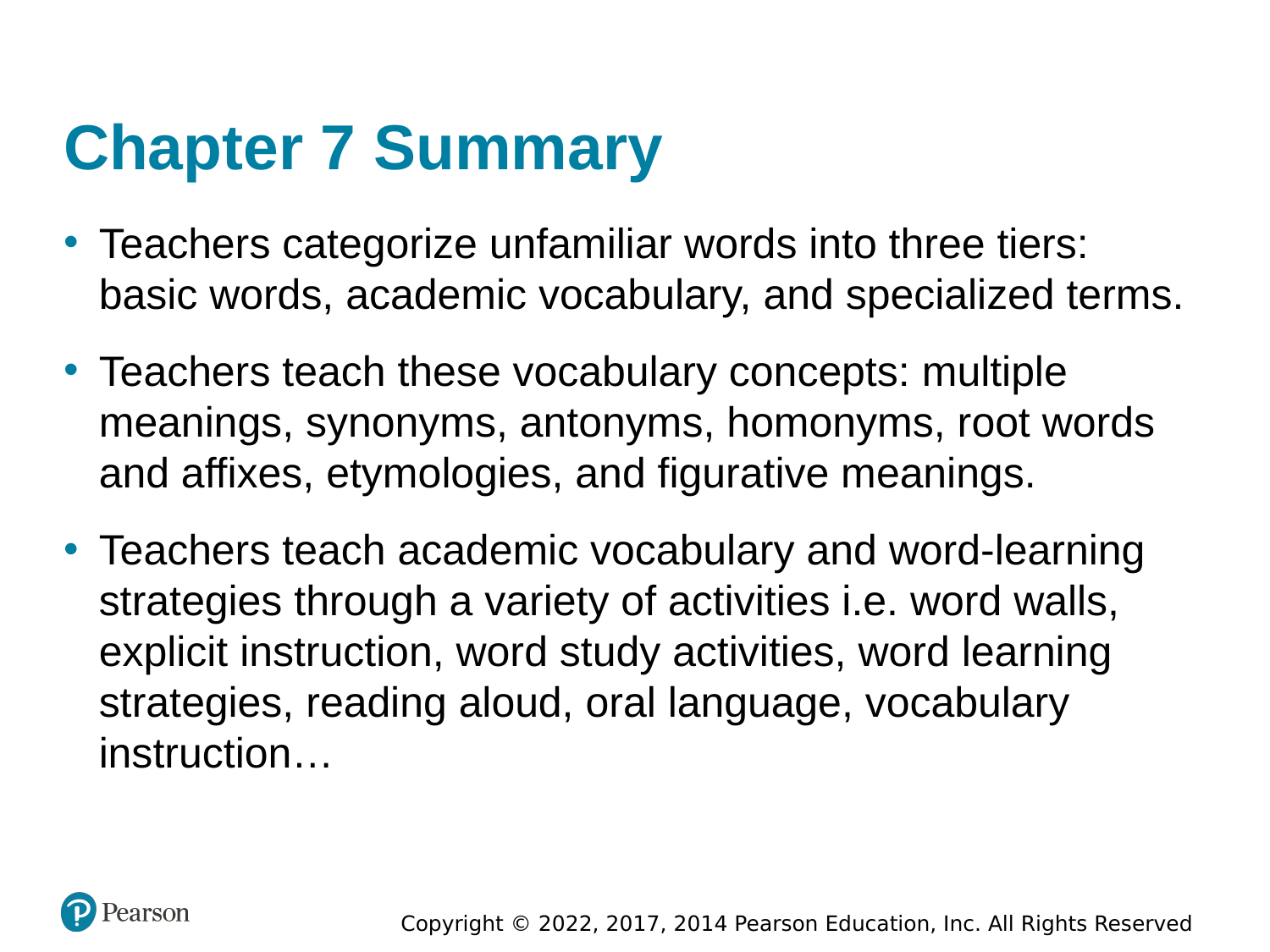

# Chapter 7 Summary
Teachers categorize unfamiliar words into three tiers: basic words, academic vocabulary, and specialized terms.
Teachers teach these vocabulary concepts: multiple meanings, synonyms, antonyms, homonyms, root words and affixes, etymologies, and figurative meanings.
Teachers teach academic vocabulary and word-learning strategies through a variety of activities i.e. word walls, explicit instruction, word study activities, word learning strategies, reading aloud, oral language, vocabulary instruction…